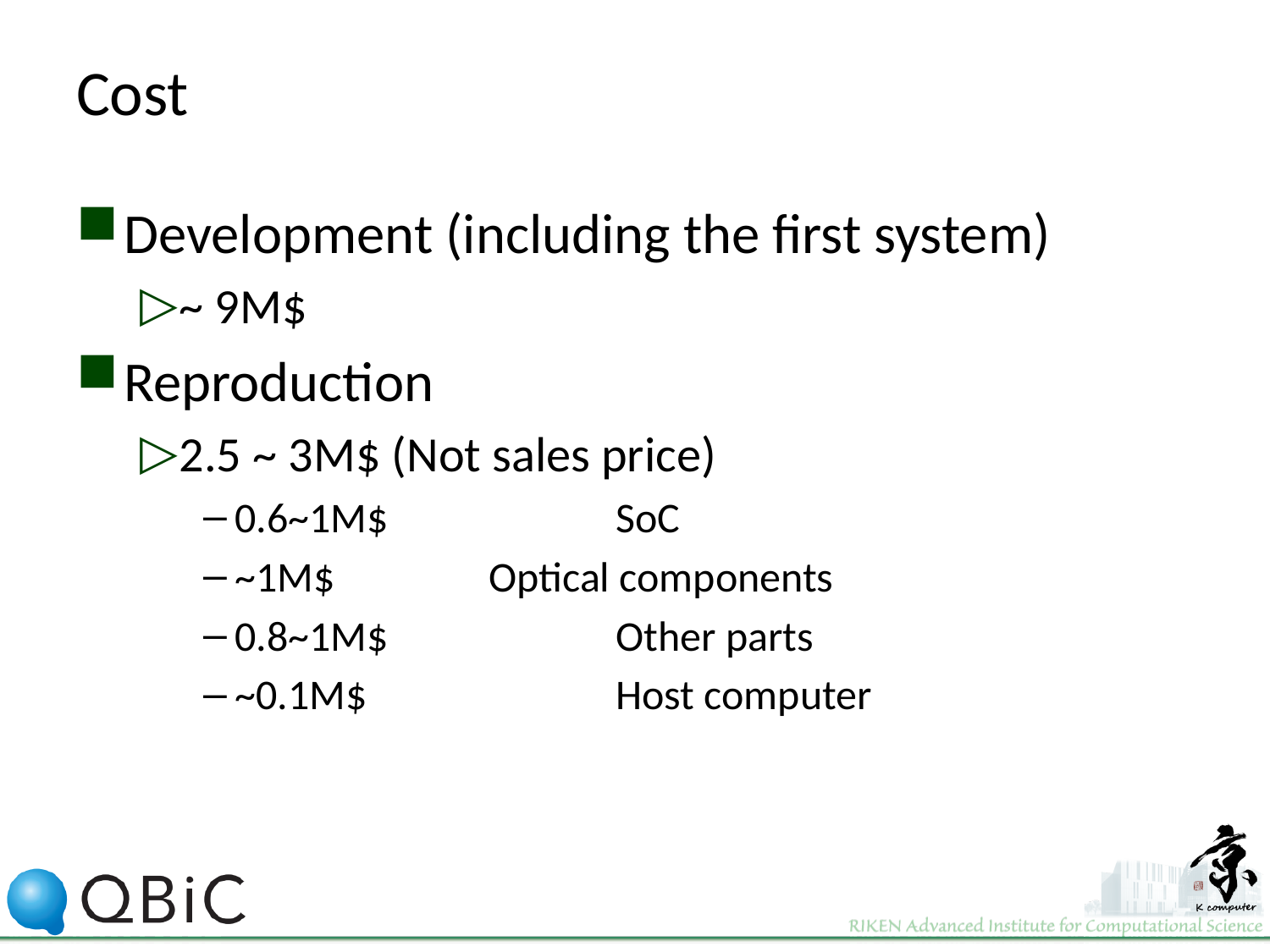

# Cost
Development (including the first system)
~ 9M$
Reproduction
2.5 ~ 3M$ (Not sales price)
0.6~1M$		SoC
~1M$ 		Optical components
0.8~1M$		Other parts
~0.1M$		Host computer